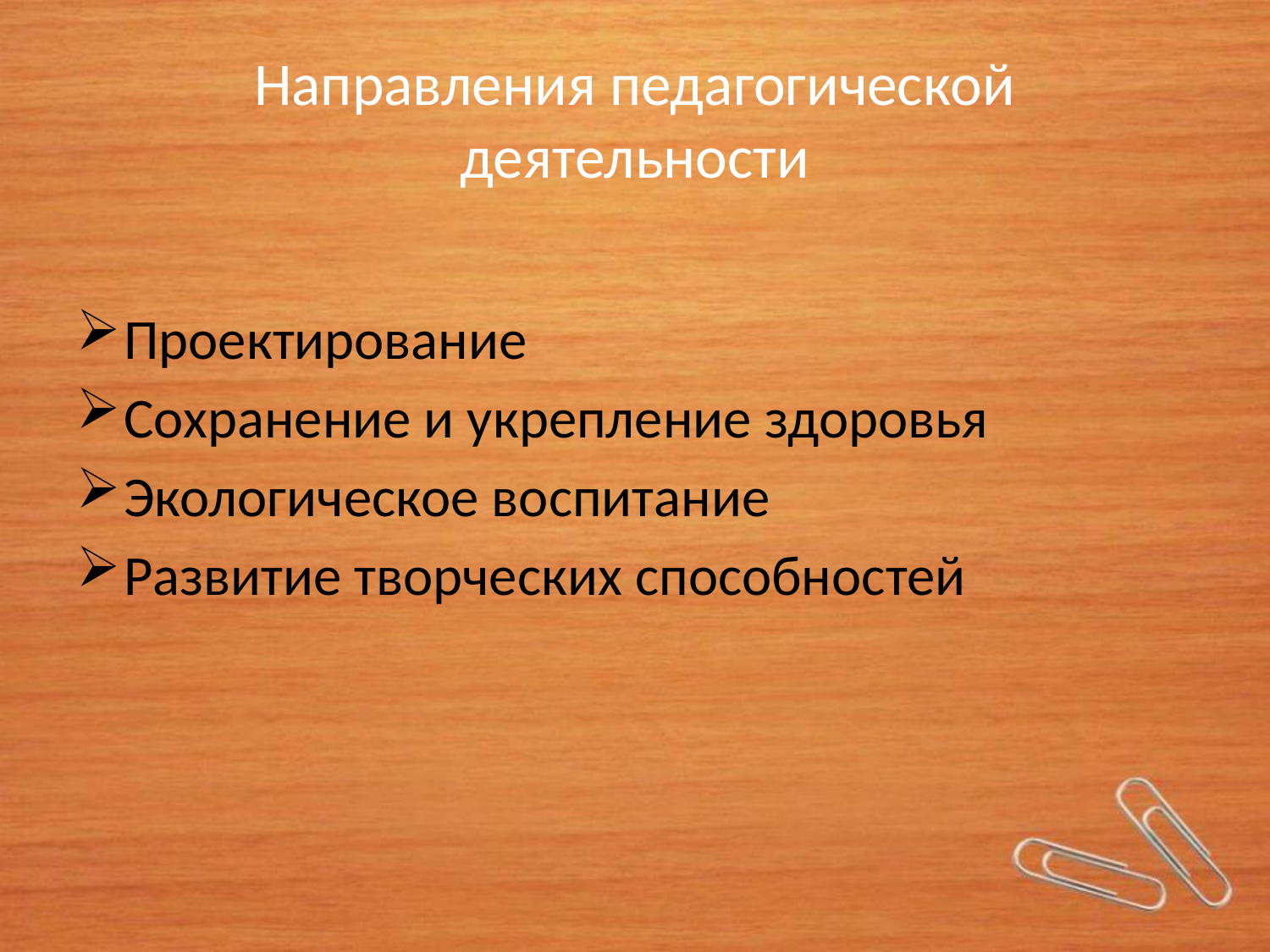

# Направления педагогической деятельности
Проектирование
Сохранение и укрепление здоровья
Экологическое воспитание
Развитие творческих способностей